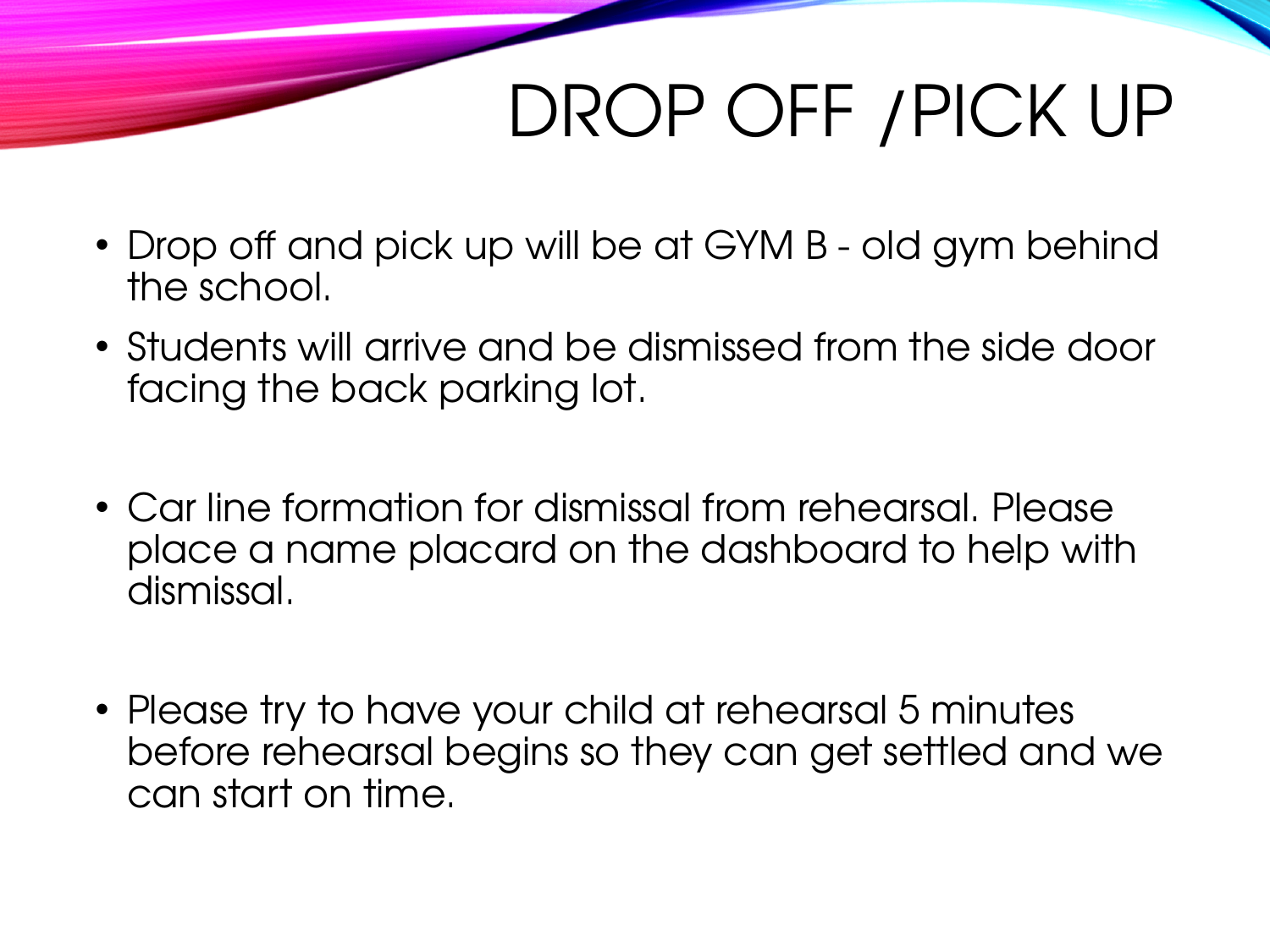

# Drop off /pick up
Drop off and pick up will be at GYM B - old gym behind the school.
Students will arrive and be dismissed from the side door facing the back parking lot.

Car line formation for dismissal from rehearsal. Please place a name placard on the dashboard to help with dismissal.

Please try to have your child at rehearsal 5 minutes before rehearsal begins so they can get settled and we can start on time.